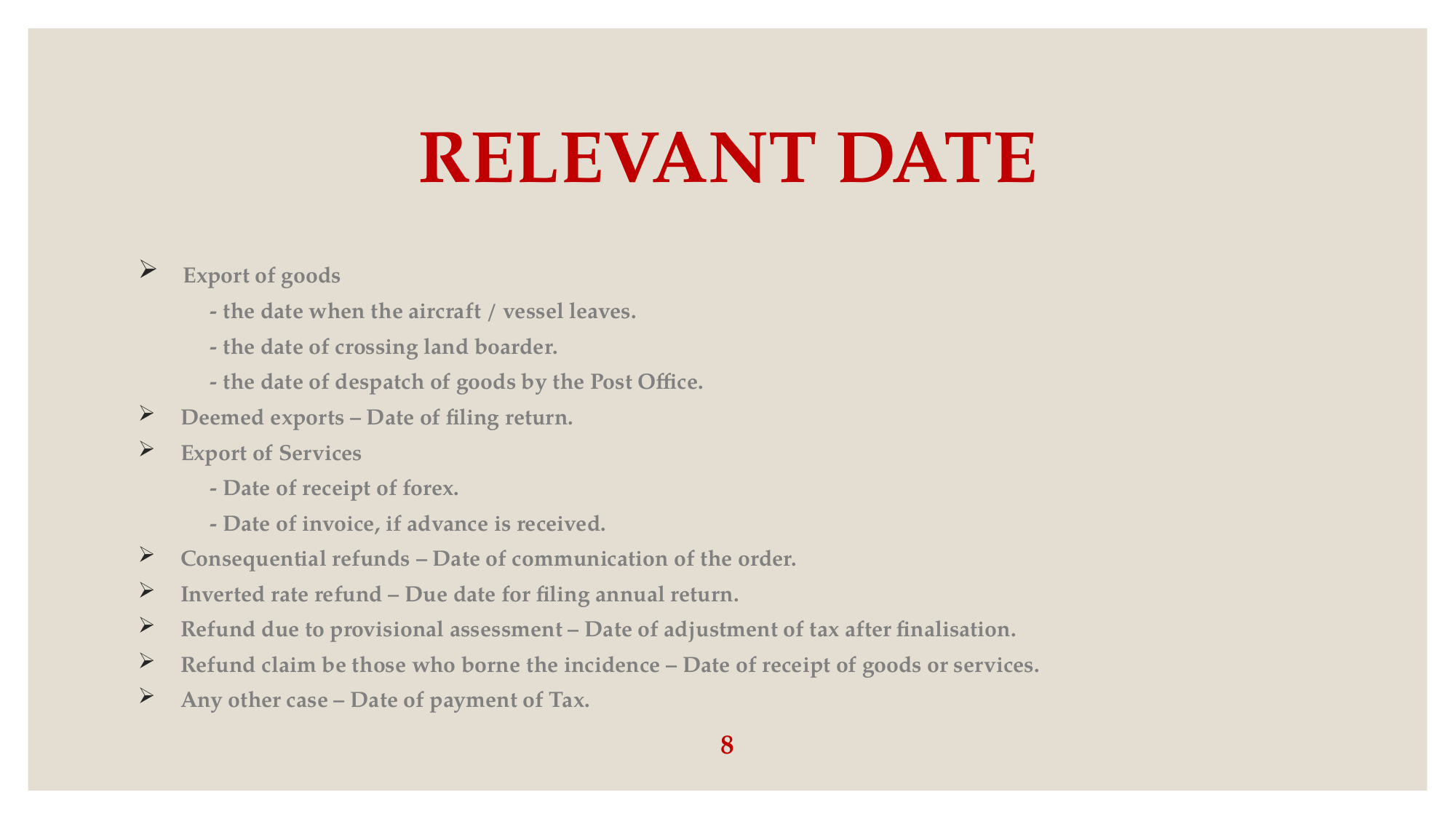

# RELEVANT DATE
    Export of goods
	- the date when the aircraft / vessel leaves.
	- the date of crossing land boarder.
	- the date of despatch of goods by the Post Office.
    Deemed exports – Date of filing return.
    Export of Services
	- Date of receipt of forex.
	- Date of invoice, if advance is received.
    Consequential refunds – Date of communication of the order.
    Inverted rate refund – Due date for filing annual return.
    Refund due to provisional assessment – Date of adjustment of tax after finalisation.
    Refund claim be those who borne the incidence – Date of receipt of goods or services.
    Any other case – Date of payment of Tax.
8